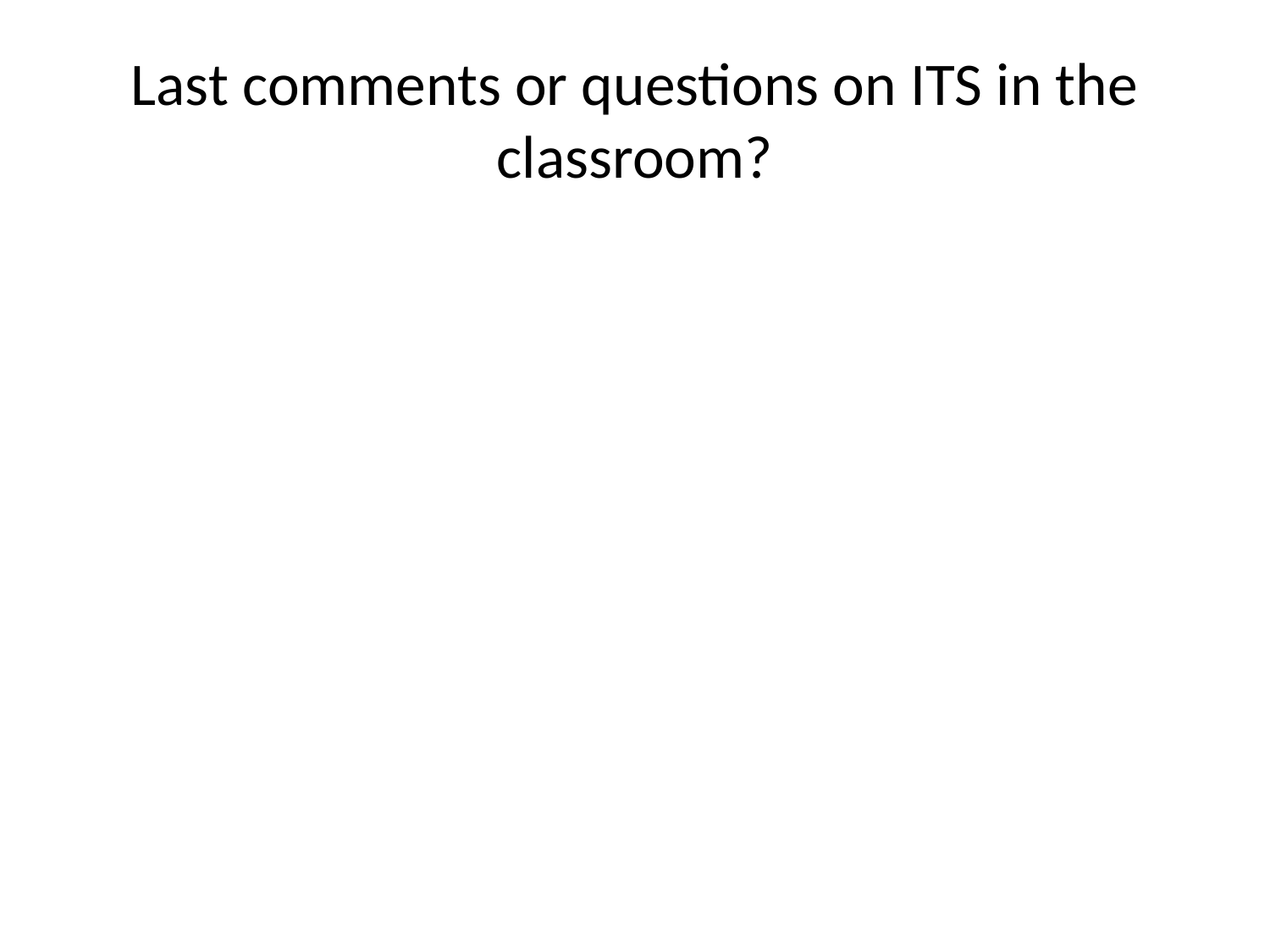

# Last comments or questions on ITS in the classroom?